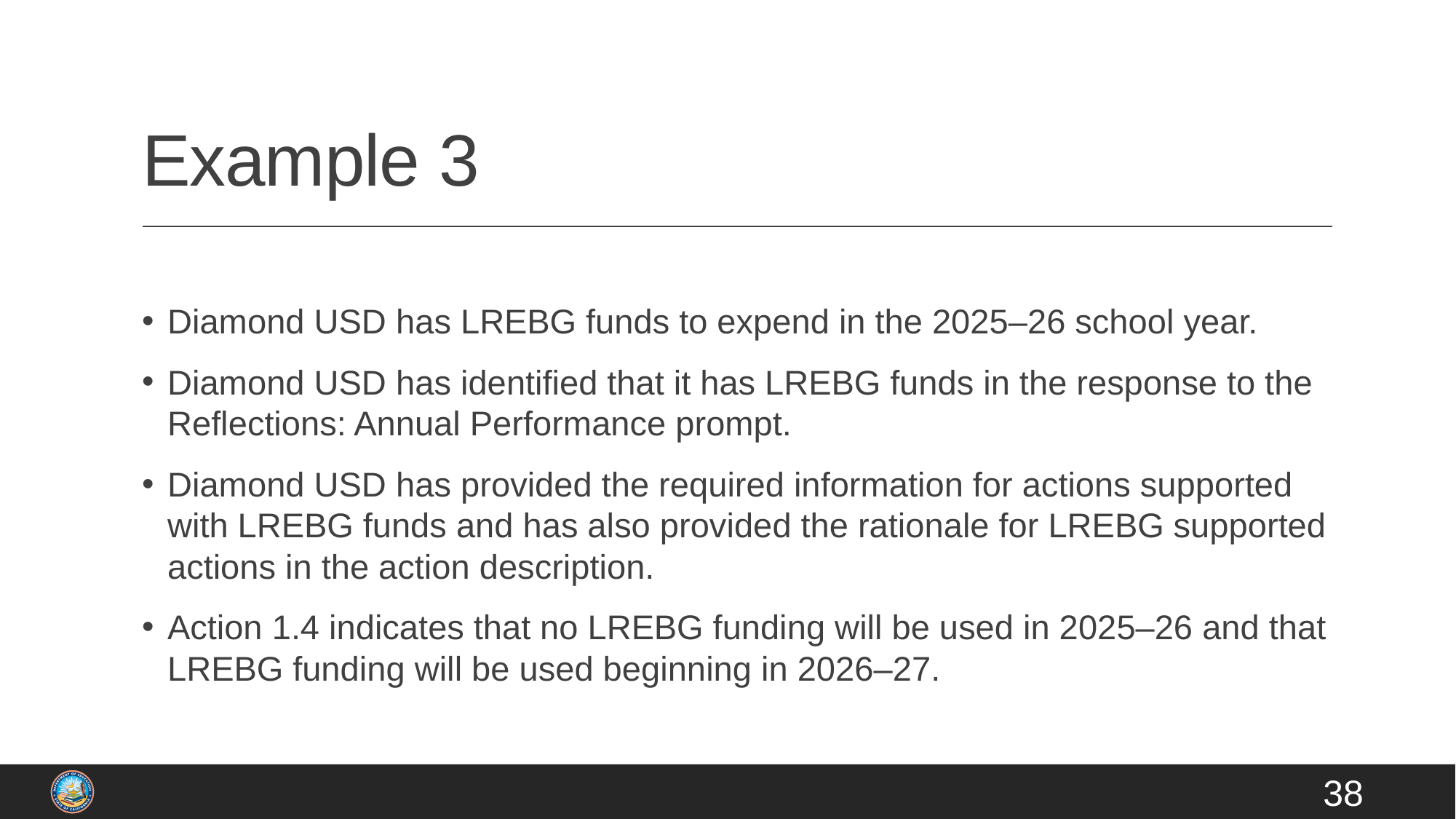

# Example 3
Diamond USD has LREBG funds to expend in the 2025–26 school year.
Diamond USD has identified that it has LREBG funds in the response to the Reflections: Annual Performance prompt.
Diamond USD has provided the required information for actions supported with LREBG funds and has also provided the rationale for LREBG supported actions in the action description.
Action 1.4 indicates that no LREBG funding will be used in 2025–26 and that LREBG funding will be used beginning in 2026–27.
38